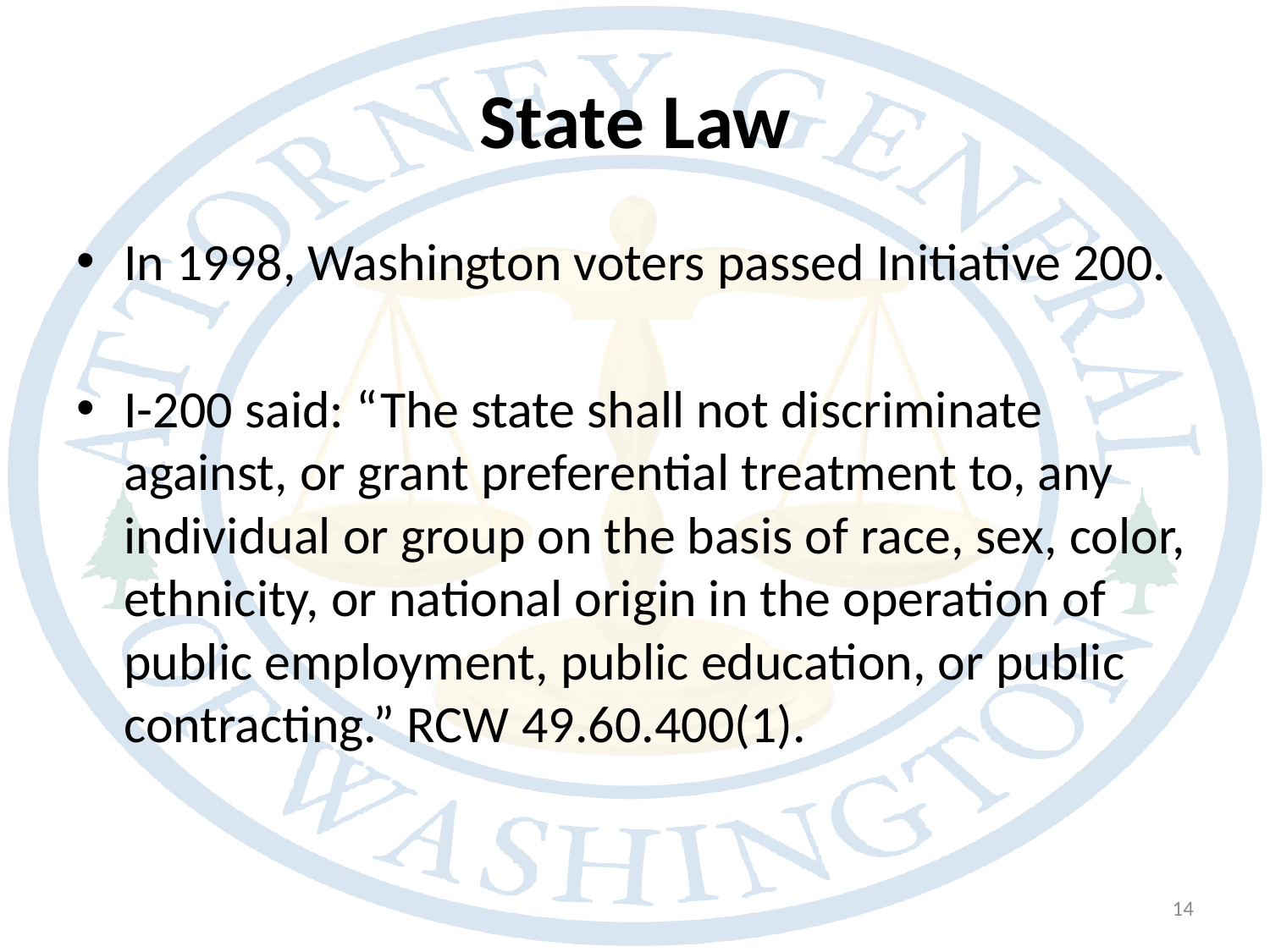

# State Law
In 1998, Washington voters passed Initiative 200.

I-200 said: “The state shall not discriminate against, or grant preferential treatment to, any individual or group on the basis of race, sex, color, ethnicity, or national origin in the operation of public employment, public education, or public contracting.” RCW 49.60.400(1).

14